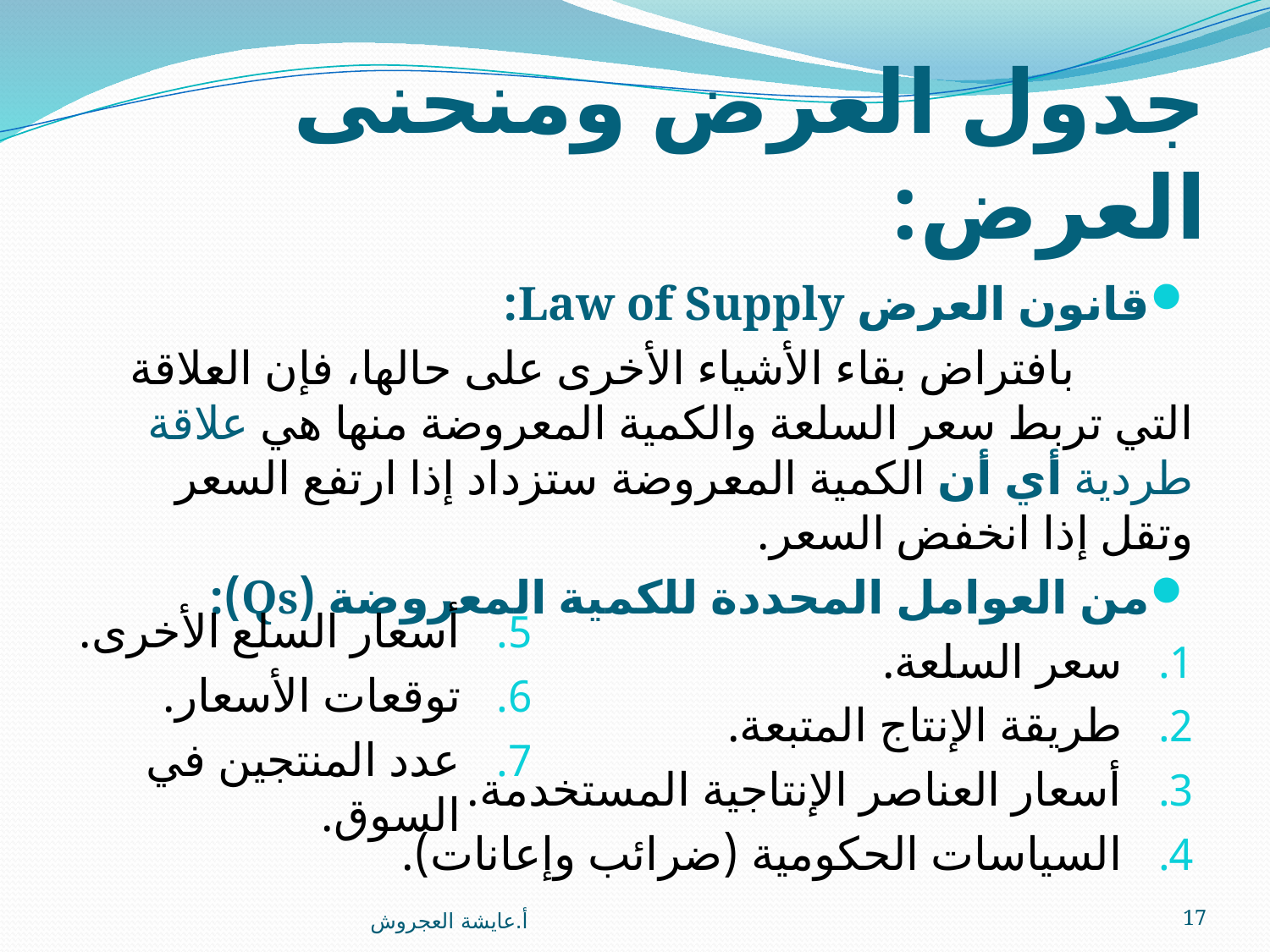

# جدول العرض ومنحنى العرض:
قانون العرض Law of Supply:
          بافتراض بقاء الأشياء الأخرى على حالها، فإن العلاقة التي تربط سعر السلعة والكمية المعروضة منها هي علاقة طردية أي أن الكمية المعروضة ستزداد إذا ارتفع السعر وتقل إذا انخفض السعر.
من العوامل المحددة للكمية المعروضة (Qs):
سعر السلعة.
طريقة الإنتاج المتبعة.
أسعار العناصر الإنتاجية المستخدمة.
السياسات الحكومية (ضرائب وإعانات).

أسعار السلع الأخرى.
توقعات الأسعار.
عدد المنتجين في السوق.

أ.عايشة العجروش
17